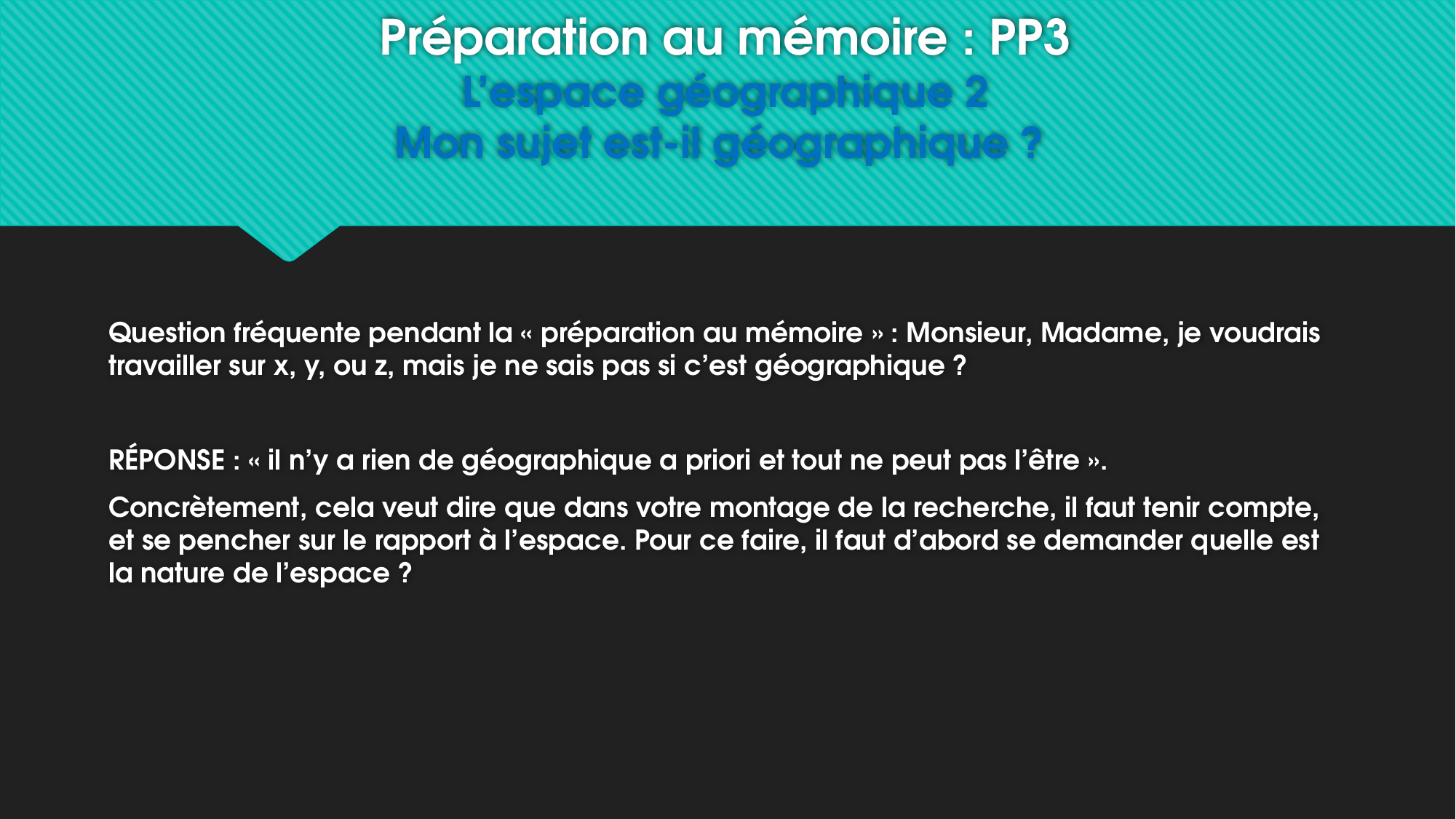

# Préparation au mémoire : PP3 L’espace géographique 2 Mon sujet est-il géographique ?
Question fréquente pendant la « préparation au mémoire » : Monsieur, Madame, je voudrais travailler sur x, y, ou z, mais je ne sais pas si c’est géographique ?

RÉPONSE : « il n’y a rien de géographique a priori et tout ne peut pas l’être ».
Concrètement, cela veut dire que dans votre montage de la recherche, il faut tenir compte, et se pencher sur le rapport à l’espace. Pour ce faire, il faut d’abord se demander quelle est la nature de l’espace ?